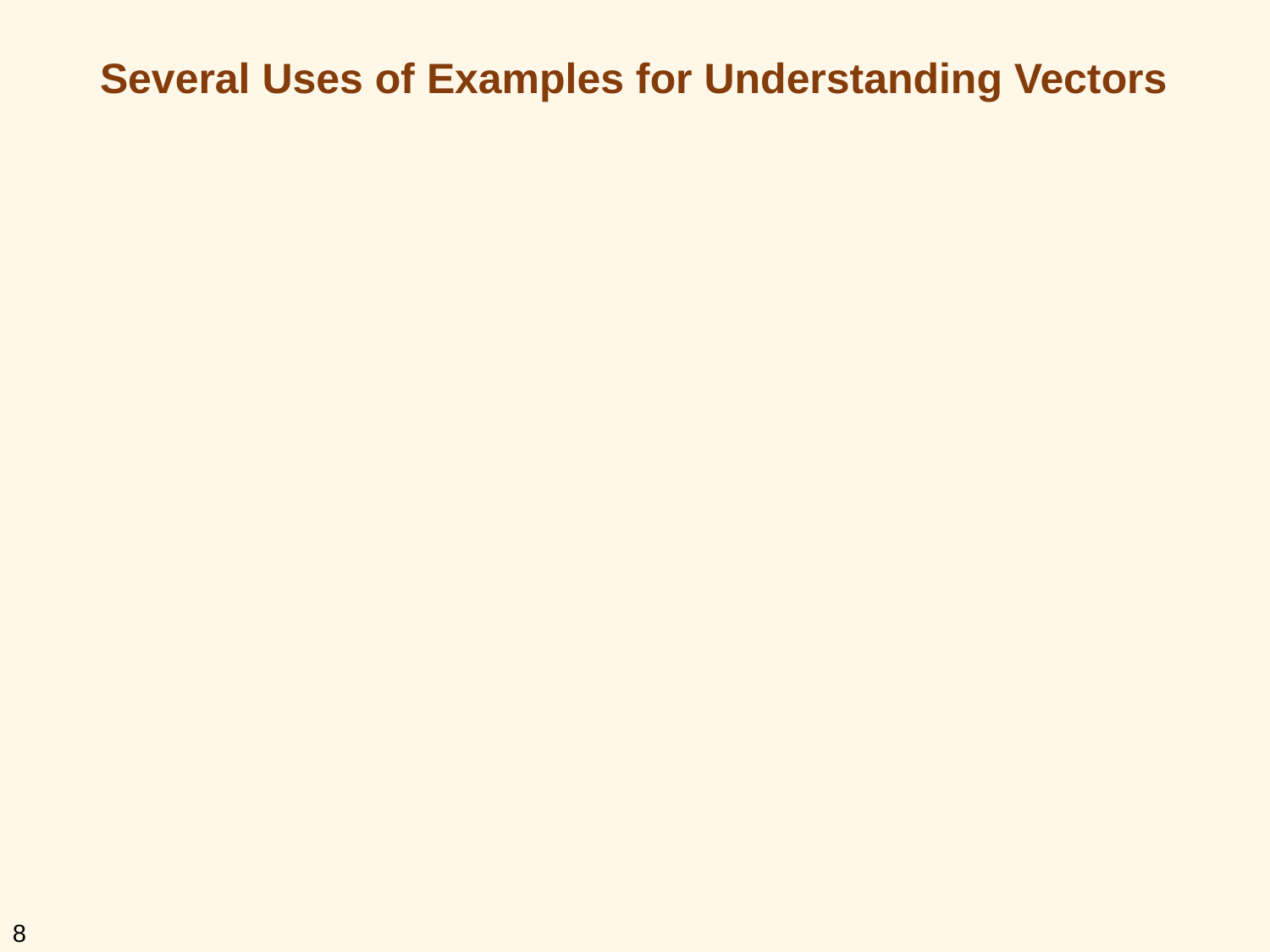

# Several Uses of Examples for Understanding Vectors